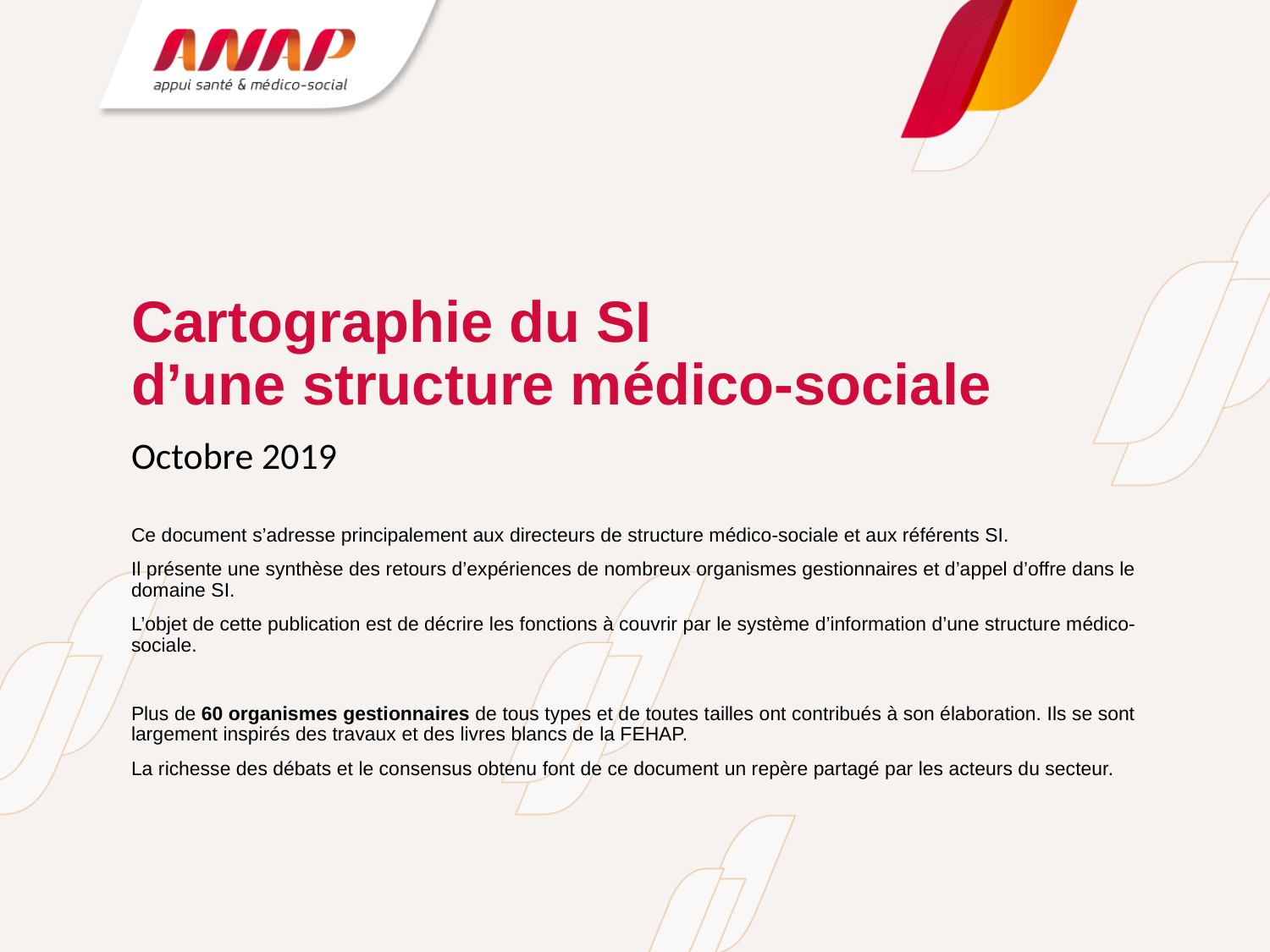

# Cartographie du SI d’une structure médico-sociale
Octobre 2019
Ce document s’adresse principalement aux directeurs de structure médico-sociale et aux référents SI.
Il présente une synthèse des retours d’expériences de nombreux organismes gestionnaires et d’appel d’offre dans le domaine SI.
L’objet de cette publication est de décrire les fonctions à couvrir par le système d’information d’une structure médico-sociale.

Plus de 60 organismes gestionnaires de tous types et de toutes tailles ont contribués à son élaboration. Ils se sont largement inspirés des travaux et des livres blancs de la FEHAP.
La richesse des débats et le consensus obtenu font de ce document un repère partagé par les acteurs du secteur.